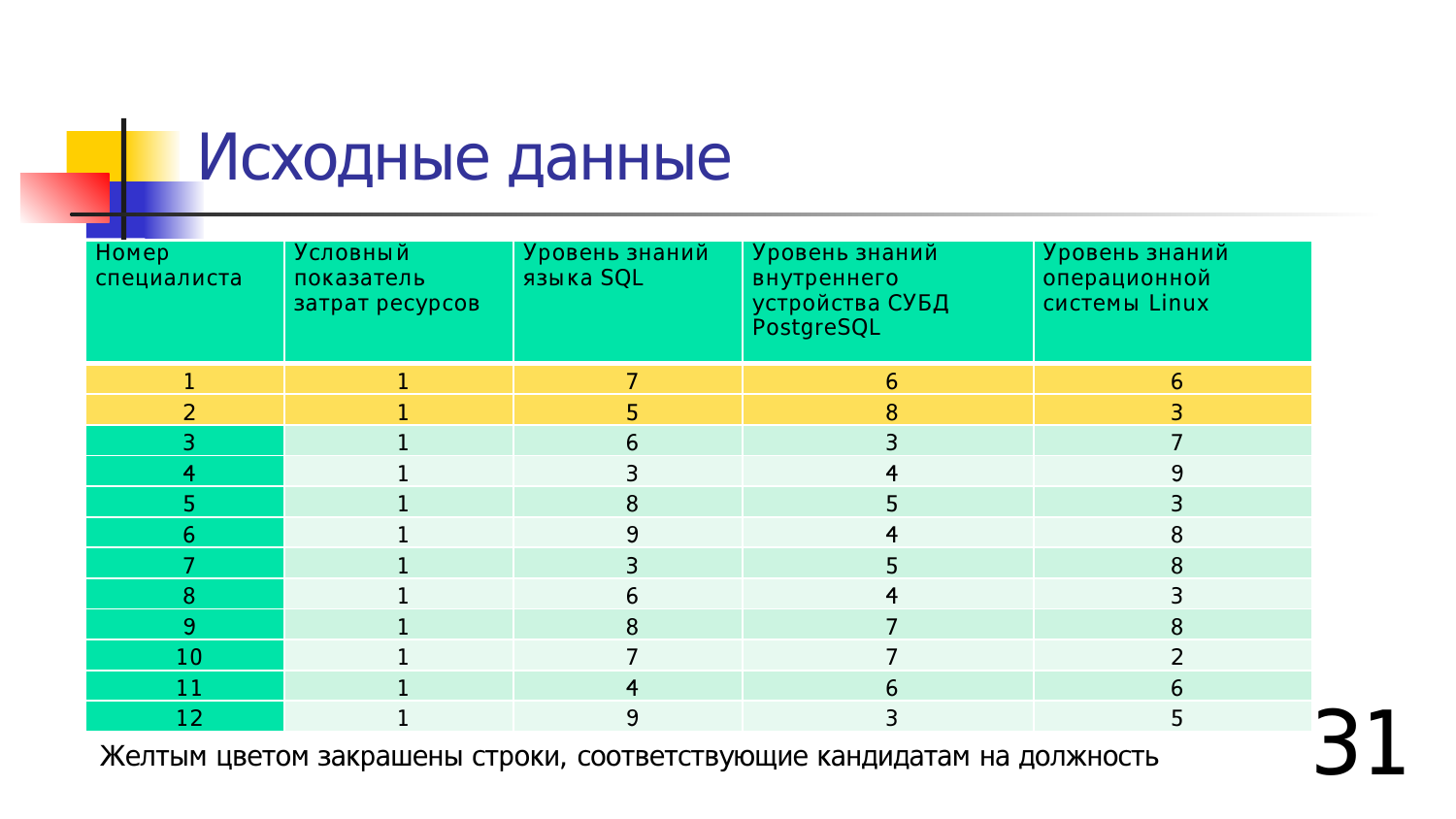

# Исходные данные
| Номер специалиста | Условный показатель затрат ресурсов | Уровень знаний языка SQL | Уровень знаний внутреннего устройства СУБД PostgreSQL | Уровень знаний операционной системы Linux |
| --- | --- | --- | --- | --- |
| 1 | 1 | 7 | 6 | 6 |
| 2 | 1 | 5 | 8 | 3 |
| 3 | 1 | 6 | 3 | 7 |
| 4 | 1 | 3 | 4 | 9 |
| 5 | 1 | 8 | 5 | 3 |
| 6 | 1 | 9 | 4 | 8 |
| 7 | 1 | 3 | 5 | 8 |
| 8 | 1 | 6 | 4 | 3 |
| 9 | 1 | 8 | 7 | 8 |
| 10 | 1 | 7 | 7 | 2 |
| 11 | 1 | 4 | 6 | 6 |
| 12 | 1 | 9 | 3 | 5 |
Желтым цветом закрашены строки, соответствующие кандидатам на должность
31